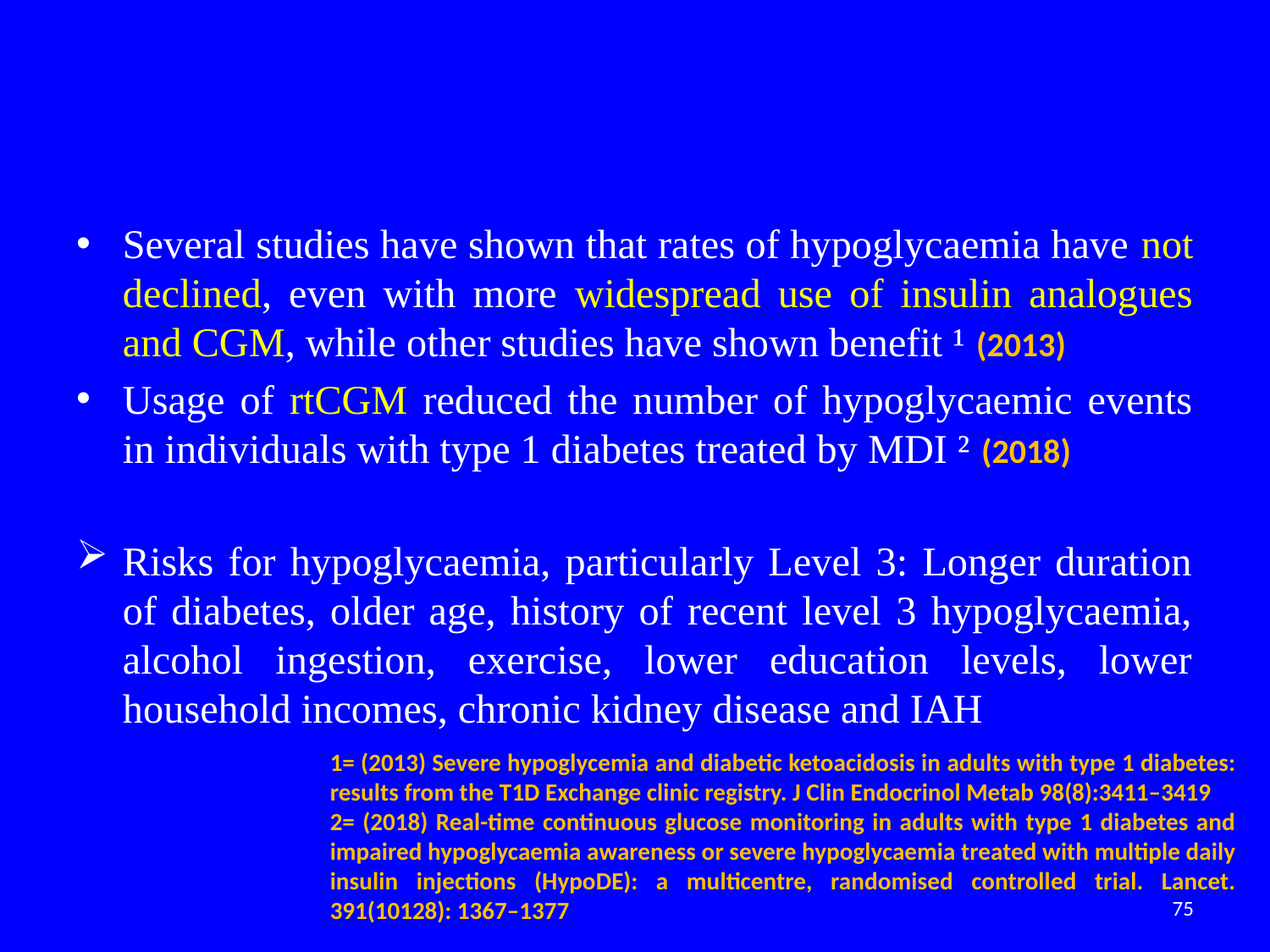

#
Several studies have shown that rates of hypoglycaemia have not declined, even with more widespread use of insulin analogues and CGM, while other studies have shown benefit ¹ (2013)
Usage of rtCGM reduced the number of hypoglycaemic events in individuals with type 1 diabetes treated by MDI ² (2018)

Risks for hypoglycaemia, particularly Level 3: Longer duration of diabetes, older age, history of recent level 3 hypoglycaemia, alcohol ingestion, exercise, lower education levels, lower household incomes, chronic kidney disease and IAH

1= (2013) Severe hypoglycemia and diabetic ketoacidosis in adults with type 1 diabetes: results from the T1D Exchange clinic registry. J Clin Endocrinol Metab 98(8):3411–3419
2= (2018) Real-time continuous glucose monitoring in adults with type 1 diabetes and impaired hypoglycaemia awareness or severe hypoglycaemia treated with multiple daily insulin injections (HypoDE): a multicentre, randomised controlled trial. Lancet. 391(10128): 1367–1377

75